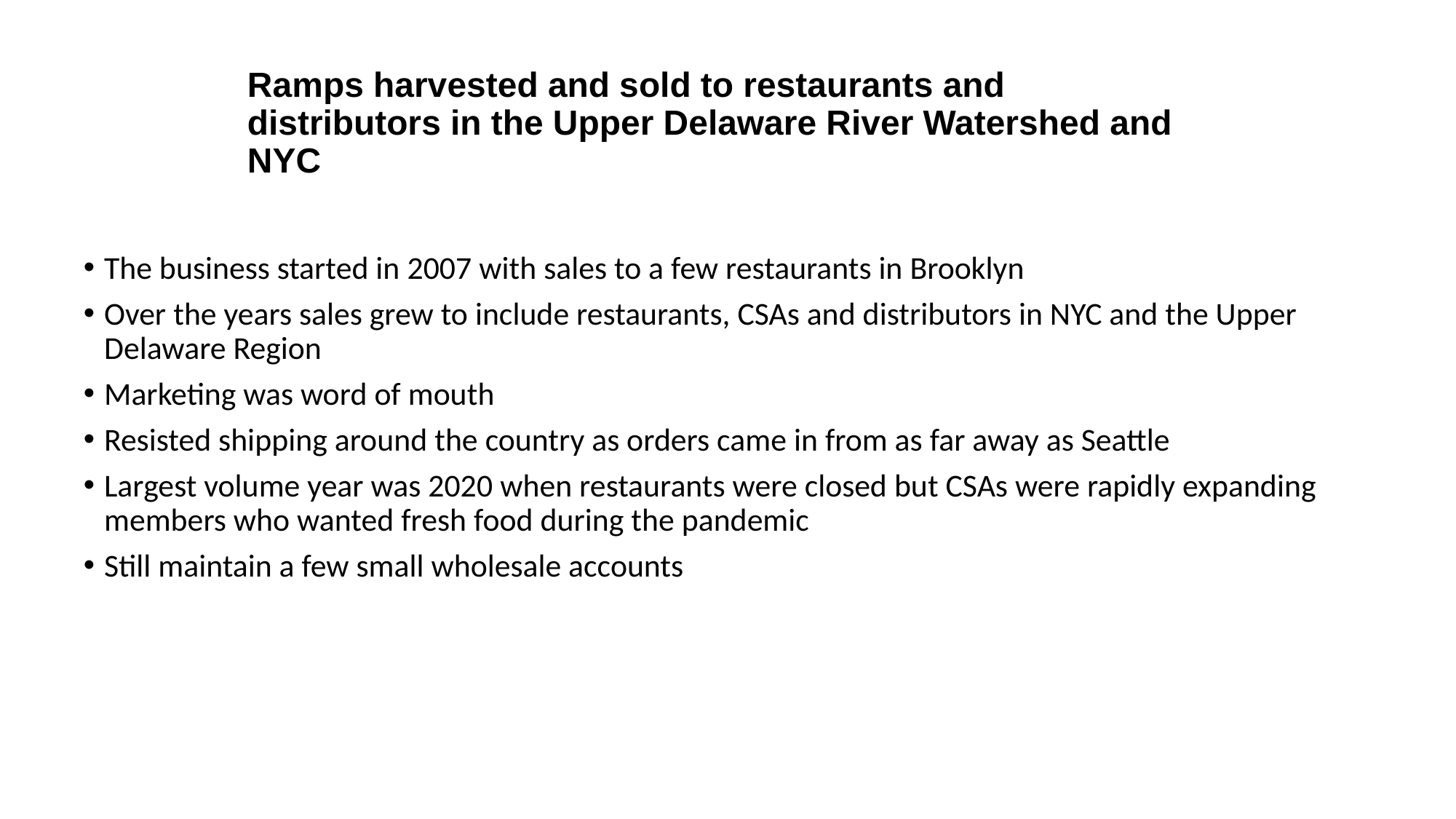

# Ramps harvested and sold to restaurants and distributors in the Upper Delaware River Watershed and NYC

The business started in 2007 with sales to a few restaurants in Brooklyn
Over the years sales grew to include restaurants, CSAs and distributors in NYC and the Upper Delaware Region
Marketing was word of mouth
Resisted shipping around the country as orders came in from as far away as Seattle
Largest volume year was 2020 when restaurants were closed but CSAs were rapidly expanding members who wanted fresh food during the pandemic
Still maintain a few small wholesale accounts